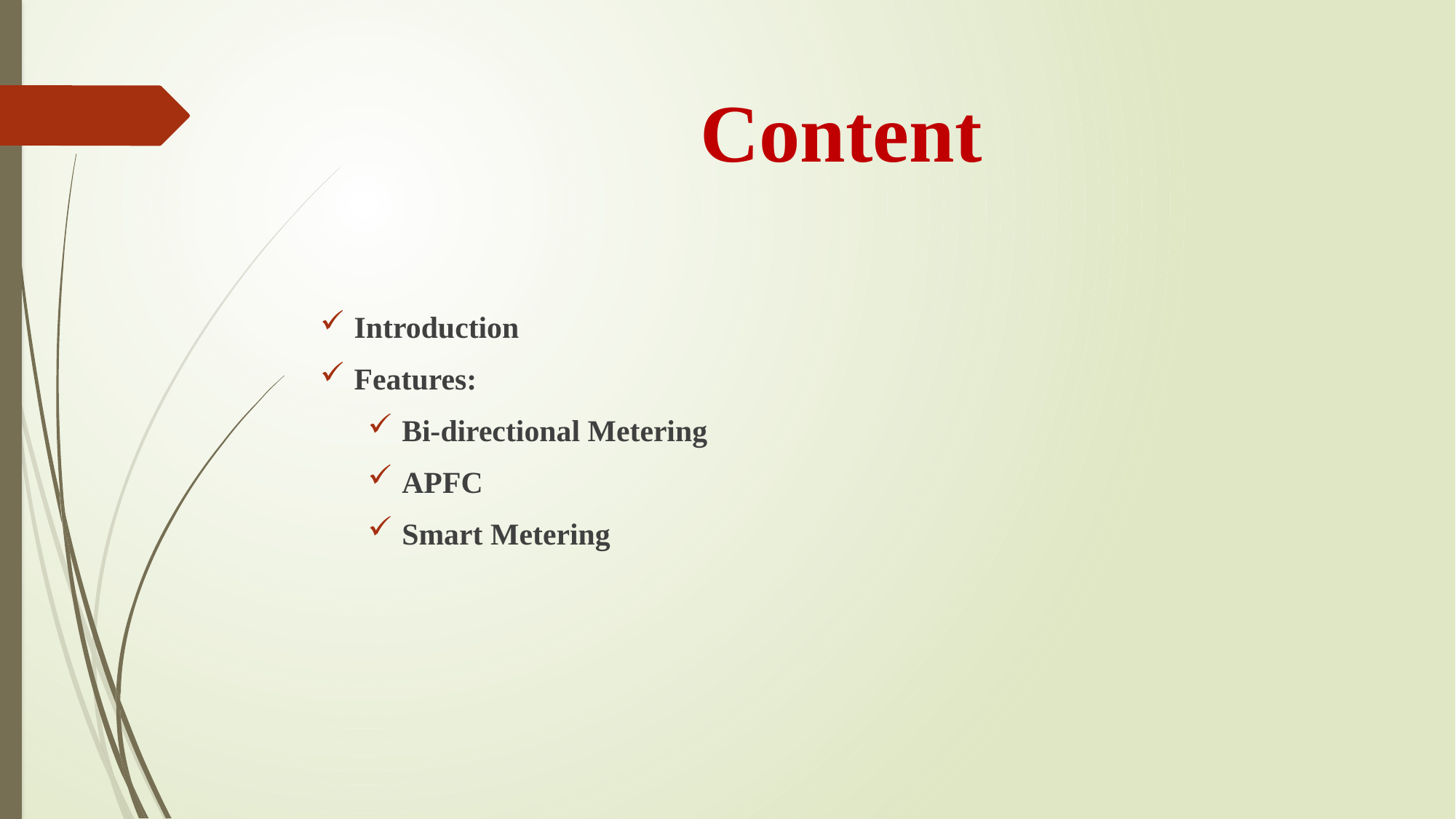

# Content

Introduction
Features:
Bi-directional Metering
APFC
Smart Metering